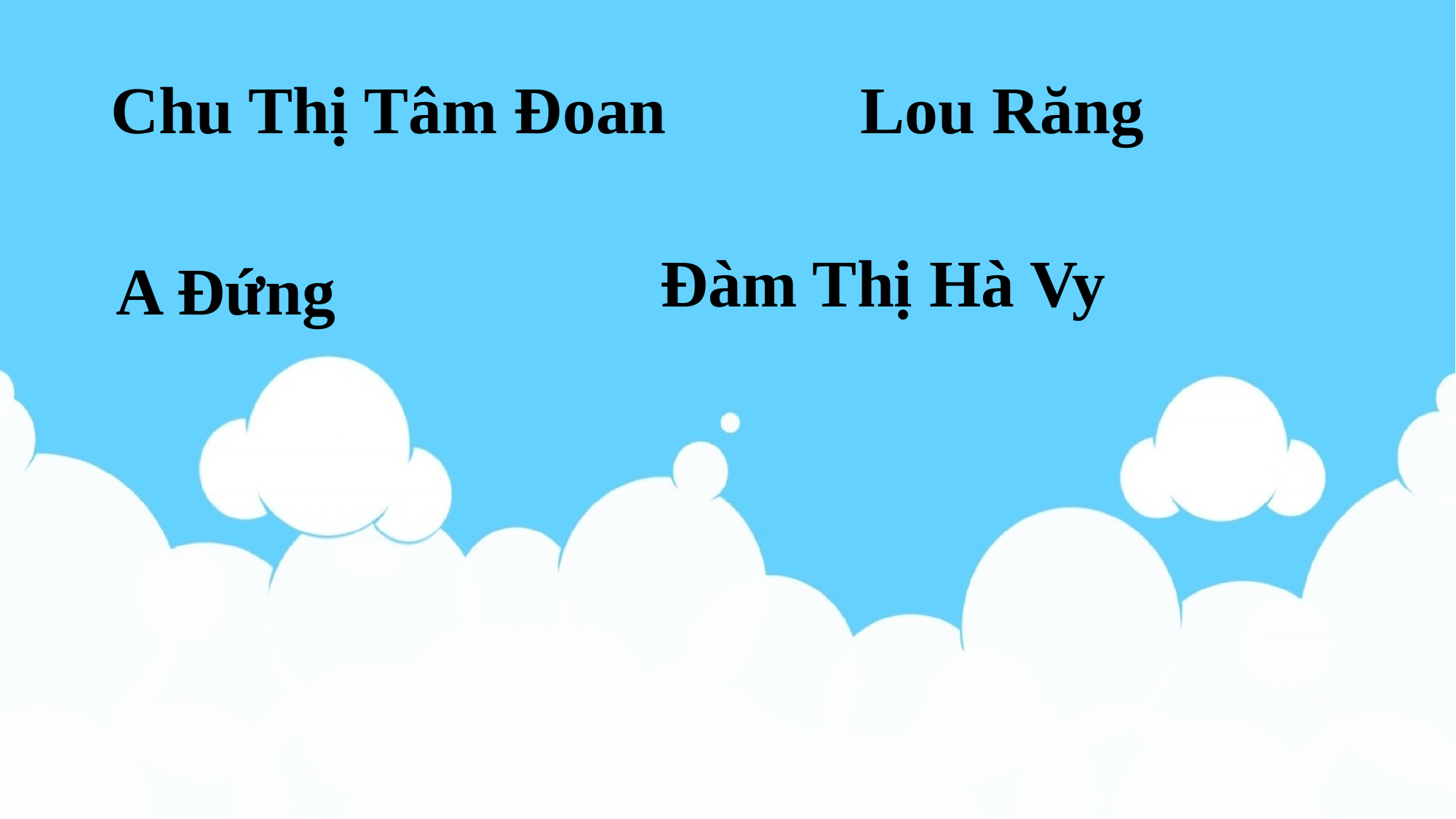

# Chu Thị Tâm Đoan
Lou Răng
Đàm Thị Hà Vy
A Đứng